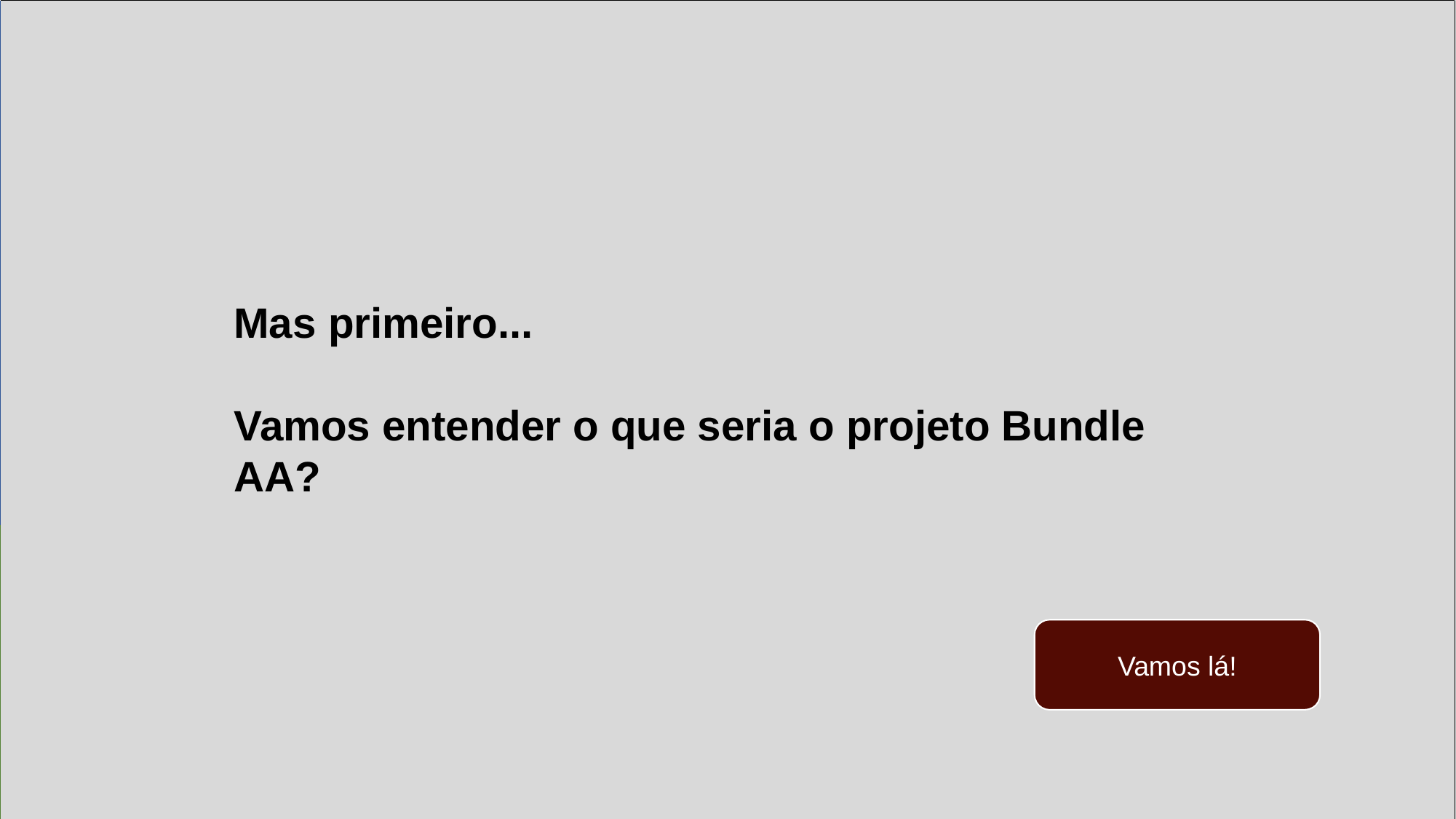

Mas primeiro...
Vamos entender o que seria o projeto Bundle AA?
Vamos lá!